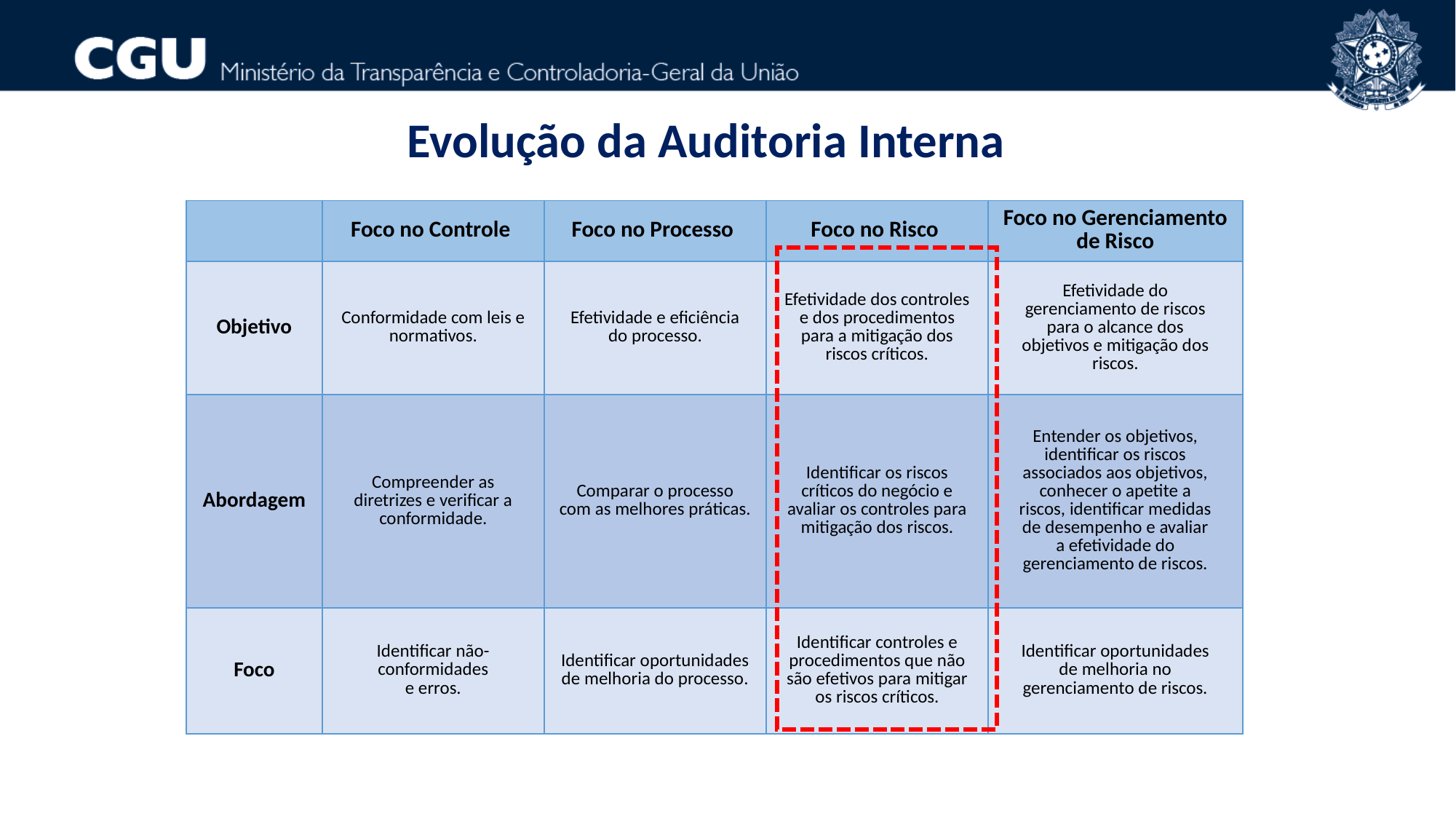

Evolução da Auditoria Interna
|  | Foco no Controle | Foco no Processo | Foco no Risco | Foco no Gerenciamento de Risco |
| --- | --- | --- | --- | --- |
| Objetivo | Conformidade com leis e normativos. | Efetividade e eficiência do processo. | Efetividade dos controles e dos procedimentos para a mitigação dos riscos críticos. | Efetividade do gerenciamento de riscos para o alcance dos objetivos e mitigação dos riscos. |
| Abordagem | Compreender as diretrizes e verificar a conformidade. | Comparar o processo com as melhores práticas. | Identificar os riscos críticos do negócio e avaliar os controles para mitigação dos riscos. | Entender os objetivos, identificar os riscos associados aos objetivos, conhecer o apetite a riscos, identificar medidas de desempenho e avaliar a efetividade do gerenciamento de riscos. |
| Foco | Identificar não-conformidades e erros. | Identificar oportunidades de melhoria do processo. | Identificar controles e procedimentos que não são efetivos para mitigar os riscos críticos. | Identificar oportunidades de melhoria no gerenciamento de riscos. |